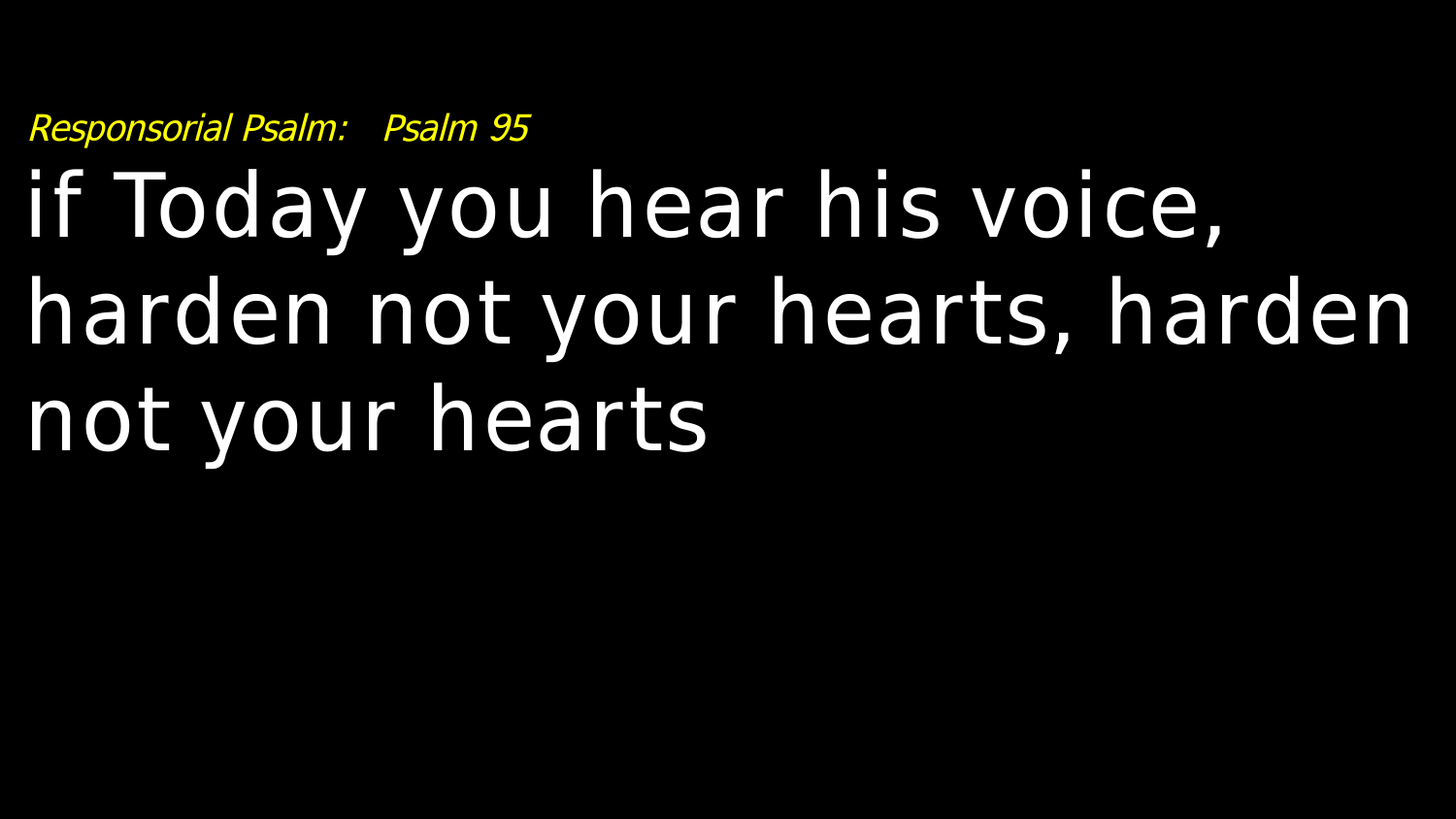

# Responsorial Psalm:   Psalm 95 if Today you hear his voice, harden not your hearts, harden not your hearts